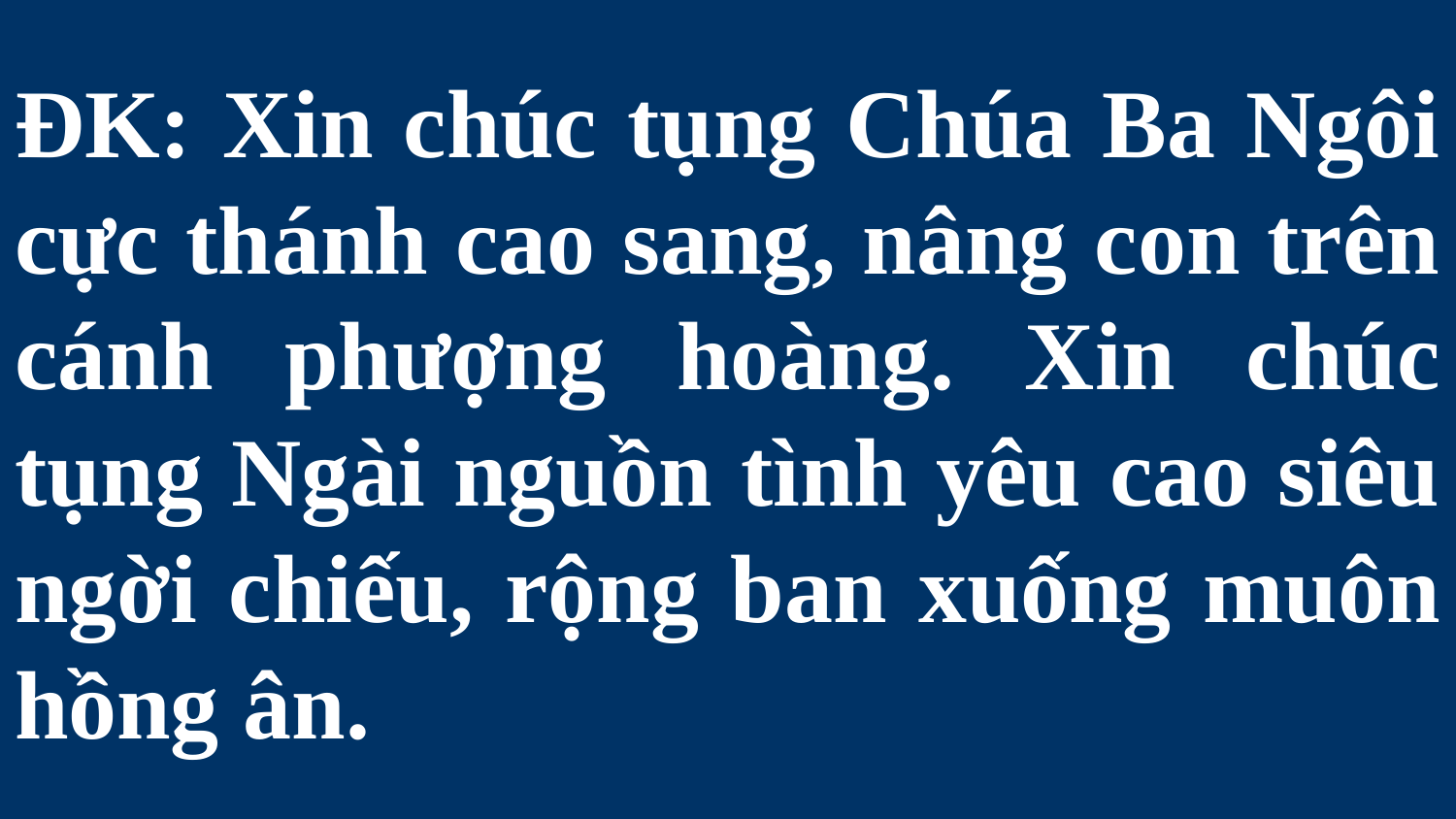

# ĐK: Xin chúc tụng Chúa Ba Ngôi cực thánh cao sang, nâng con trên cánh phượng hoàng. Xin chúc tụng Ngài nguồn tình yêu cao siêu ngời chiếu, rộng ban xuống muôn hồng ân.